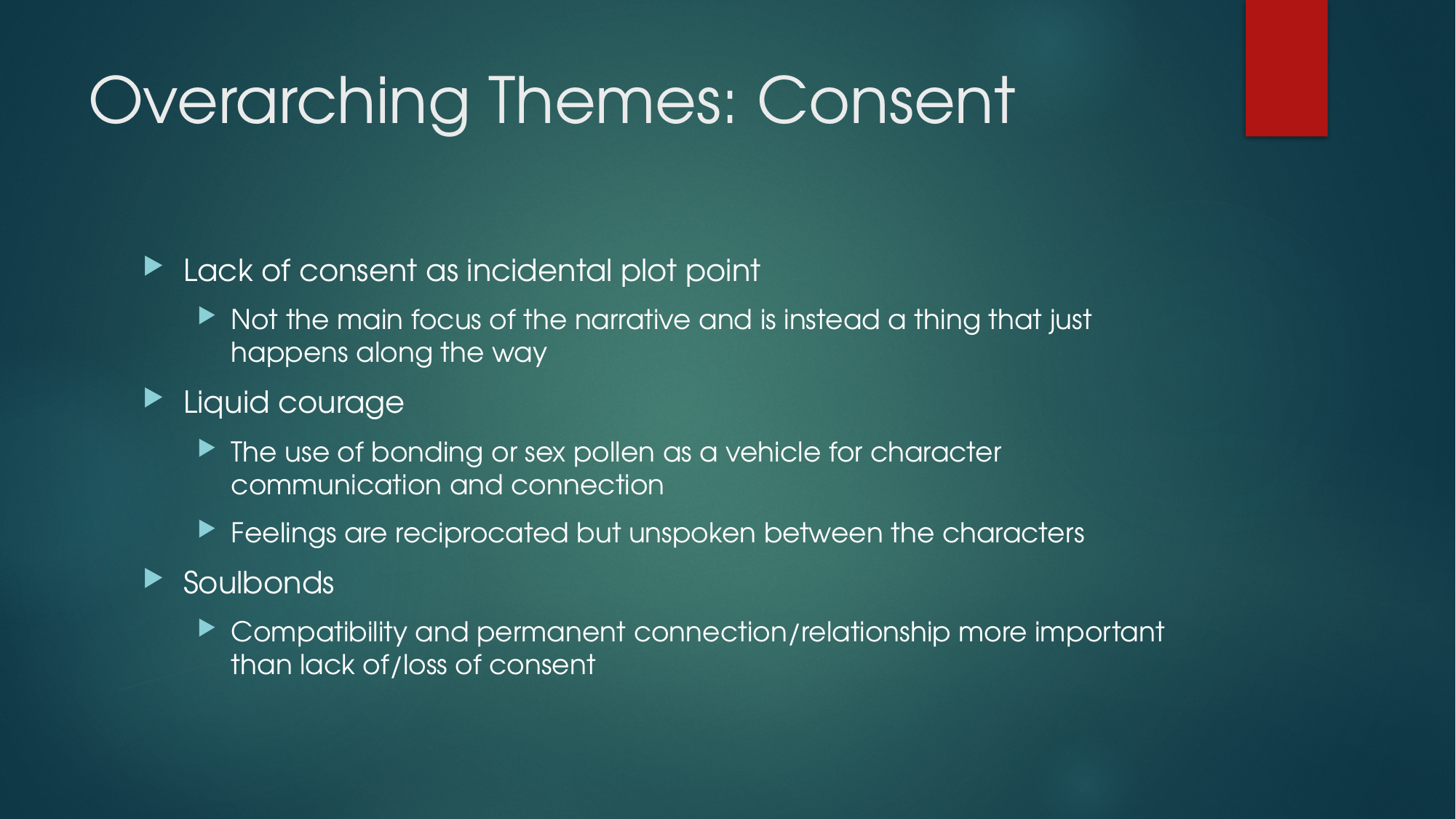

# Overarching Themes: Consent
Lack of consent as incidental plot point
Not the main focus of the narrative and is instead a thing that just happens along the way
Liquid courage
The use of bonding or sex pollen as a vehicle for character communication and connection
Feelings are reciprocated but unspoken between the characters
Soulbonds
Compatibility and permanent connection/relationship more important than lack of/loss of consent